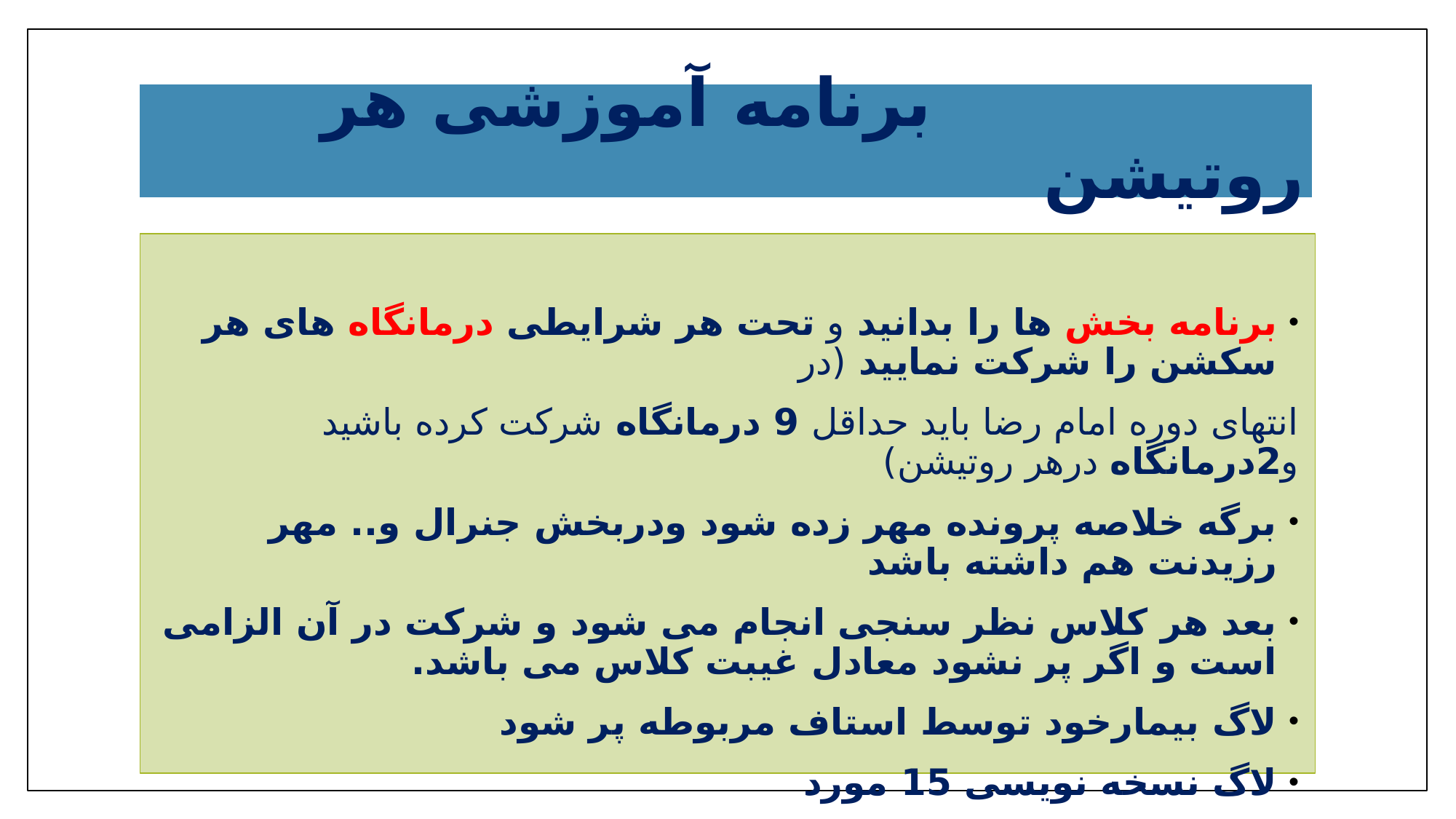

# برنامه آموزشی هر روتیشن

برنامه بخش ها را بدانید و تحت هر شرایطی درمانگاه های هر سکشن را شرکت نمایید (در
انتهای دوره امام رضا باید حداقل 9 درمانگاه شرکت کرده باشید و2درمانگاه درهر روتیشن)
برگه خلاصه پرونده مهر زده شود ودربخش جنرال و.. مهر رزیدنت هم داشته باشد
بعد هر کلاس نظر سنجی انجام می شود و شرکت در آن الزامی است و اگر پر نشود معادل غیبت کلاس می باشد.
لاگ بیمارخود توسط استاف مربوطه پر شود
لاگ نسخه نویسی 15 مورد
درصورت پیشنهاد یا انتقاد از هر روتیشن به بنده منتقل فرمایید.